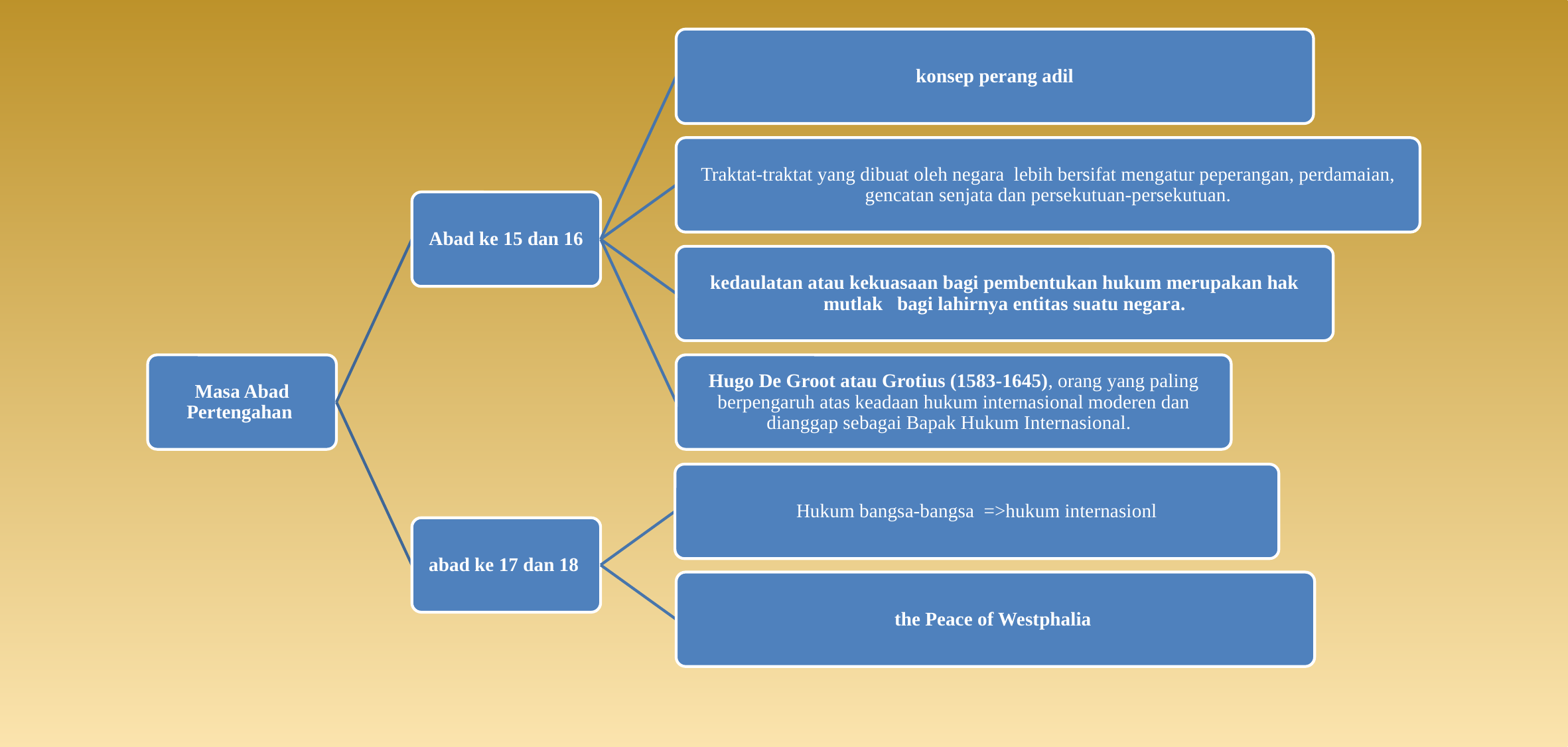

Masa Abad Pertengahan

Abad ke 15 dan 16

konsep perang adil

Traktat-traktat yang dibuat oleh negara  lebih bersifat mengatur peperangan, perdamaian, gencatan senjata dan persekutuan-persekutuan.

kedaulatan atau kekuasaan bagi pembentukan hukum merupakan hak mutlak   bagi lahirnya entitas suatu negara.

Hugo De Groot atau Grotius (1583-1645), orang yang paling berpengaruh atas keadaan hukum internasional moderen dan dianggap sebagai Bapak Hukum Internasional.

abad ke 17 dan 18

Hukum bangsa-bangsa  =>hukum internasionl

the Peace of Westphalia
#